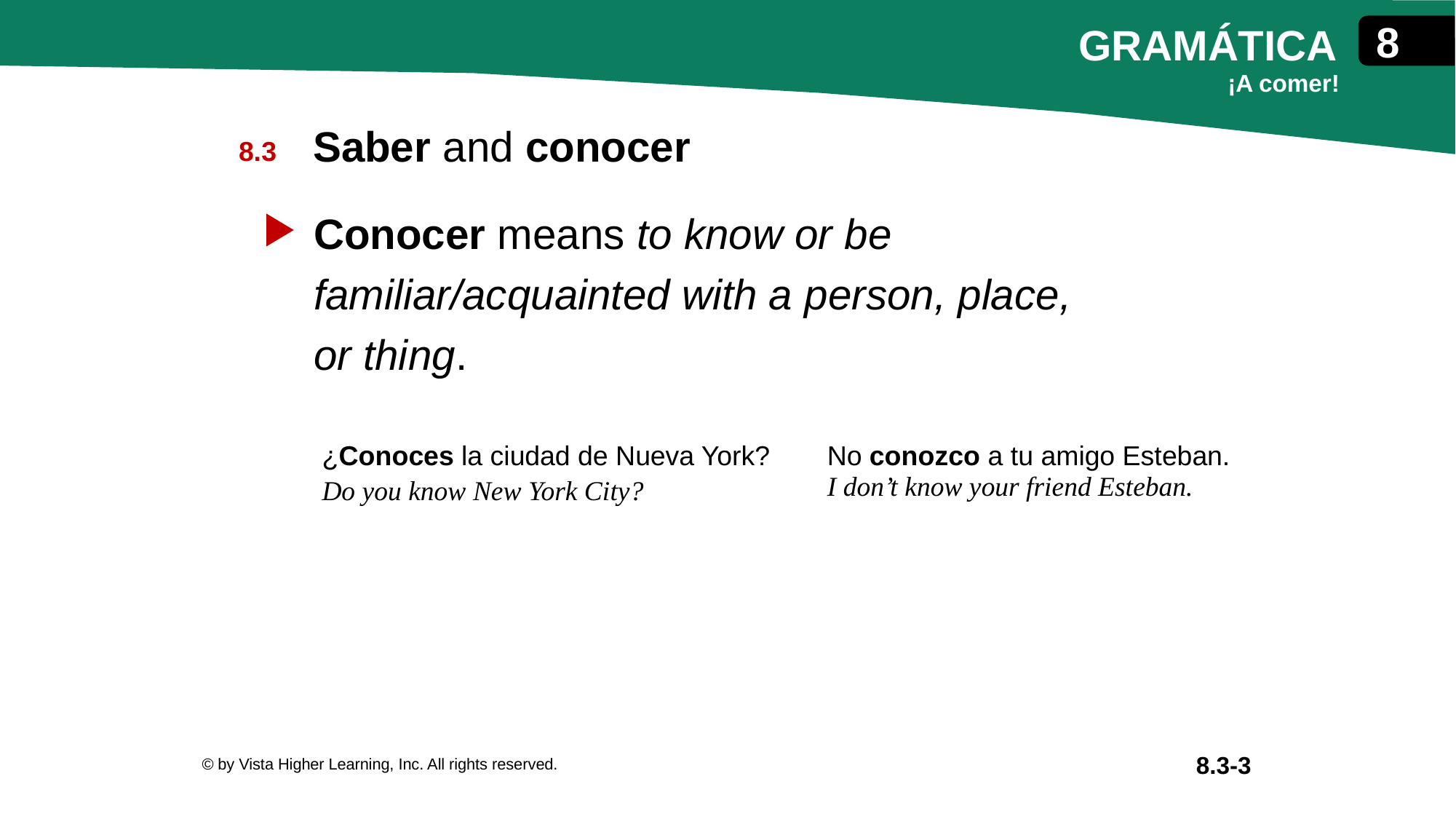

Saber and conocer
Conocer means to know or be familiar/acquainted with a person, place, or thing.
| ¿Conoces la ciudad de Nueva York? Do you know New York City? | No conozco a tu amigo Esteban. I don’t know your friend Esteban. |
| --- | --- |
© by Vista Higher Learning, Inc. All rights reserved.
8.3-3